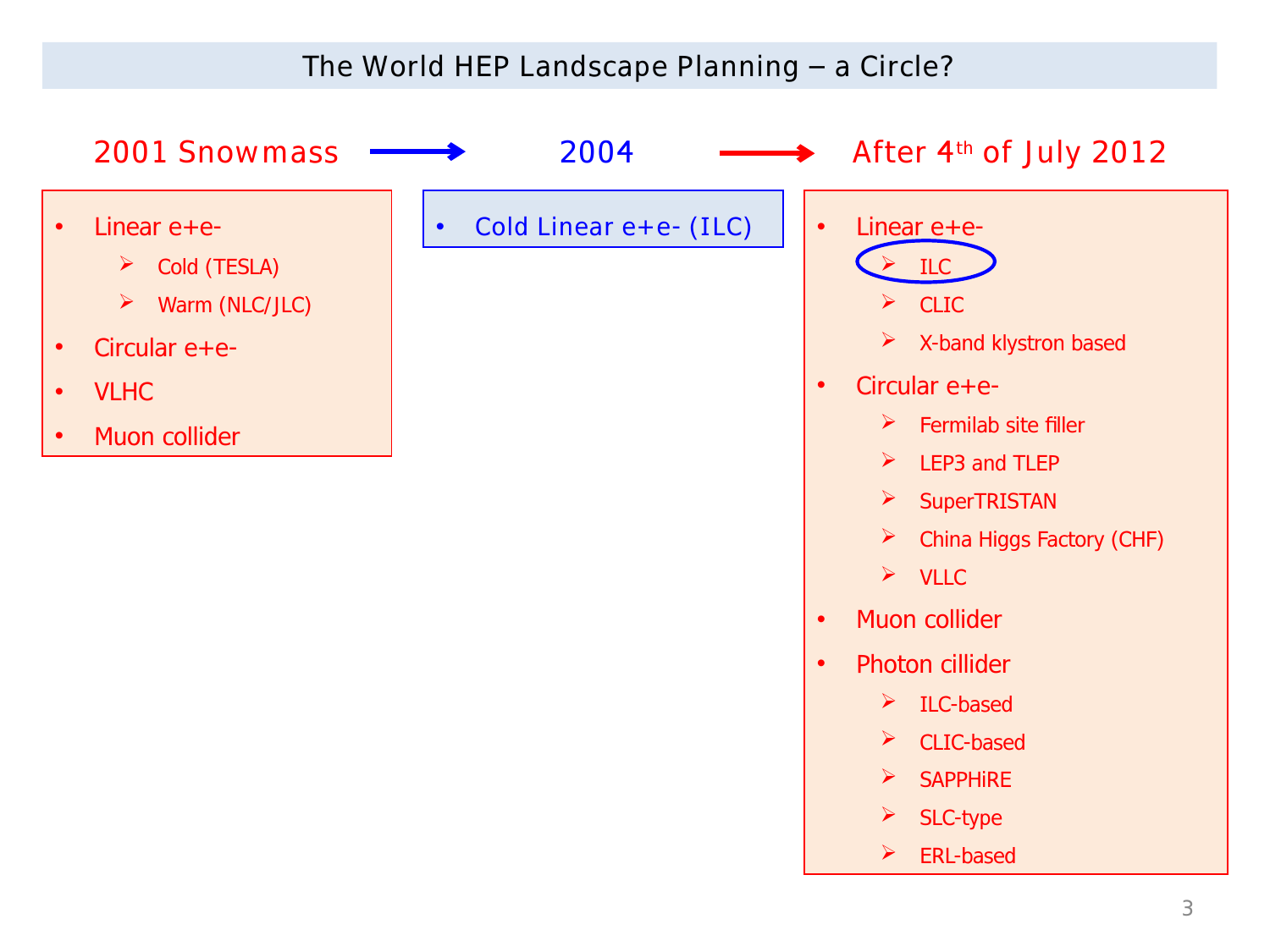

The World HEP Landscape Planning – a Circle?
2001 Snowmass
2004
After 4th of July 2012
Linear e+e-
Cold (TESLA)
Warm (NLC/JLC)
Circular e+e-
VLHC
Muon collider
Cold Linear e+e- (ILC)
Linear e+e-
ILC
CLIC
X-band klystron based
Circular e+e-
Fermilab site filler
LEP3 and TLEP
SuperTRISTAN
China Higgs Factory (CHF)
VLLC
Muon collider
Photon cillider
ILC-based
CLIC-based
SAPPHiRE
SLC-type
ERL-based

3